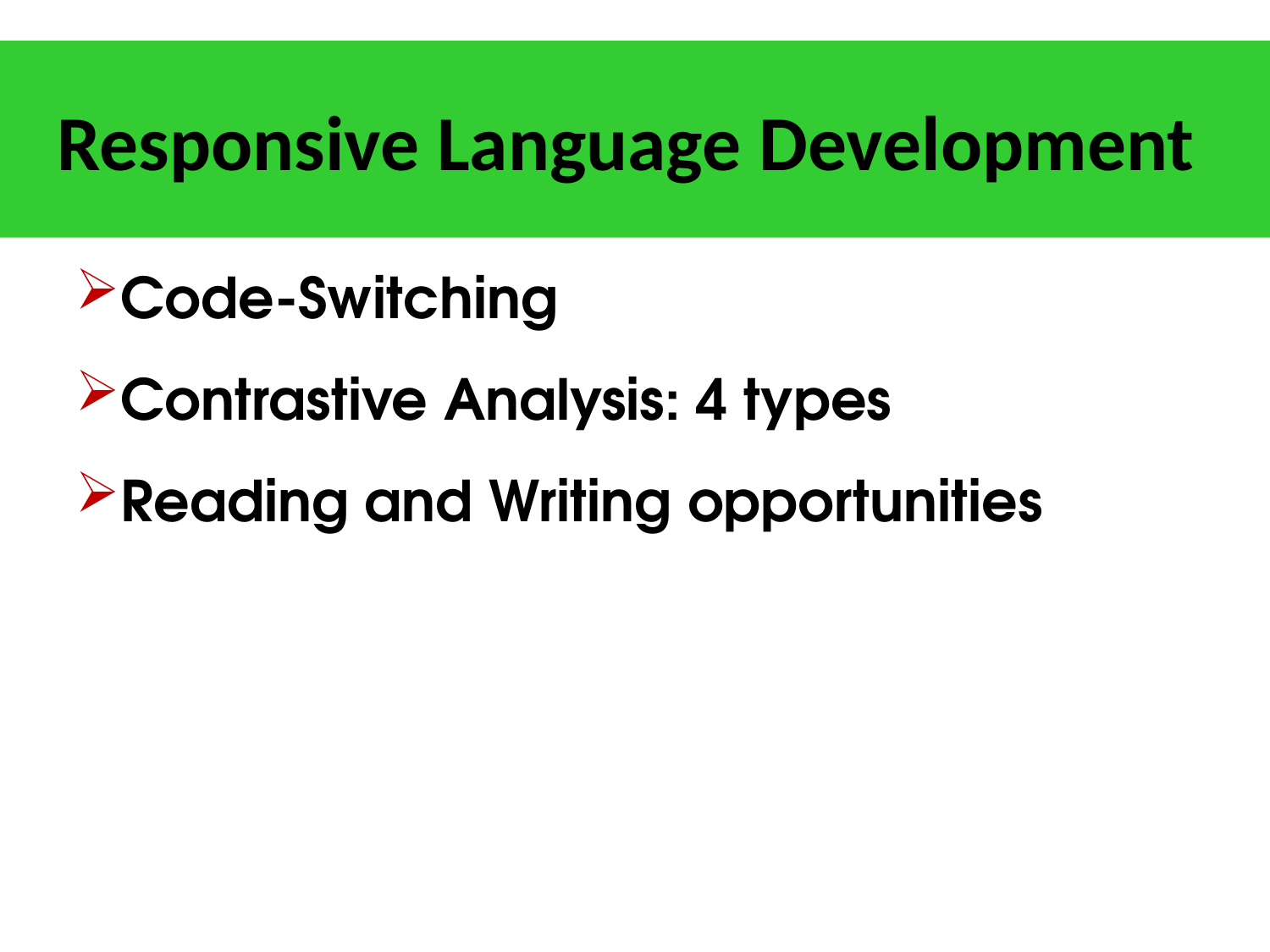

Responsive Language Development
Code-Switching
Contrastive Analysis: 4 types
Reading and Writing opportunities